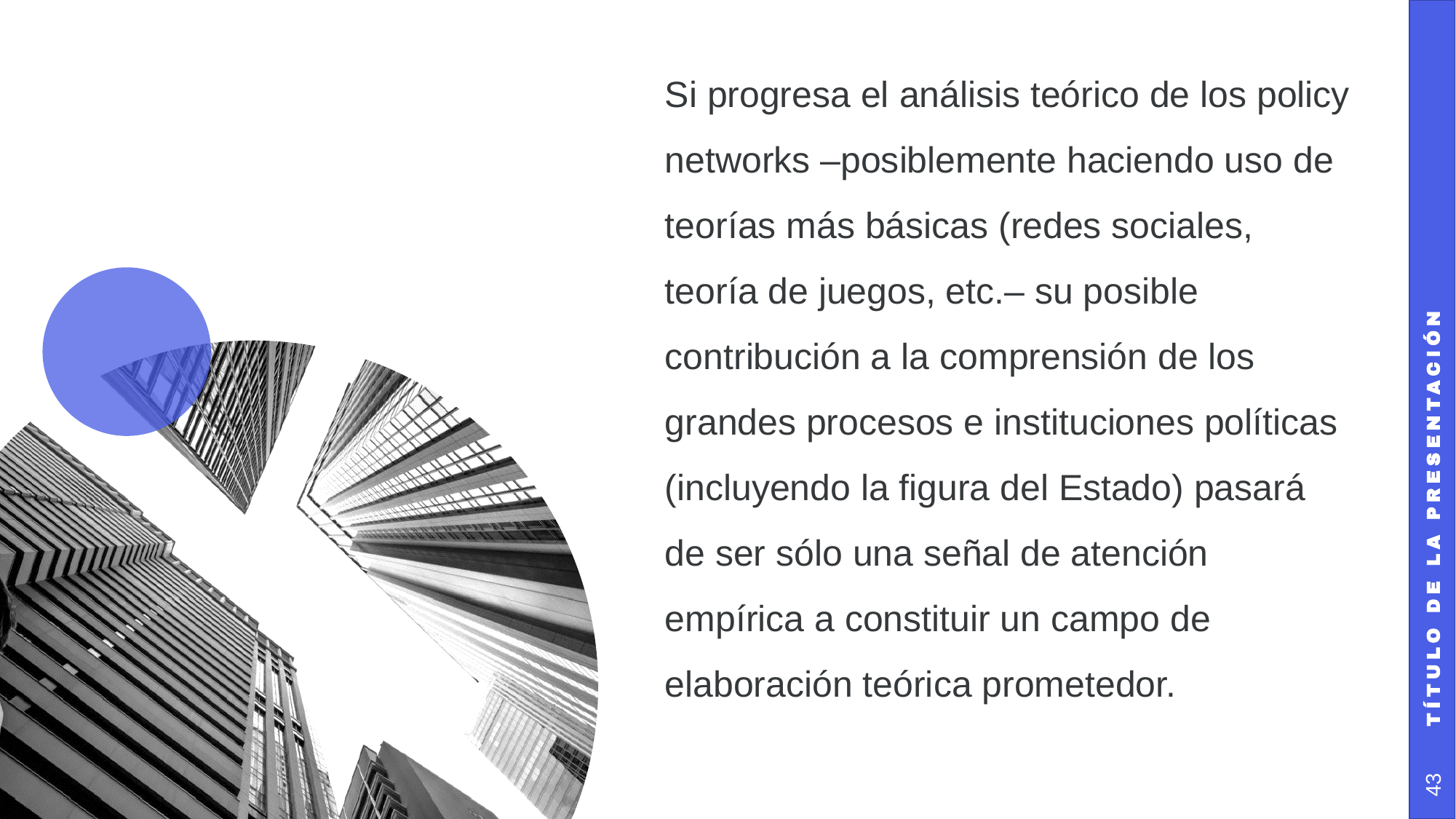

Si progresa el análisis teórico de los policy networks –posiblemente haciendo uso de teorías más básicas (redes sociales, teoría de juegos, etc.– su posible contribución a la comprensión de los grandes procesos e instituciones políticas (incluyendo la figura del Estado) pasará de ser sólo una señal de atención empírica a constituir un campo de elaboración teórica prometedor.
Título de la presentación
43